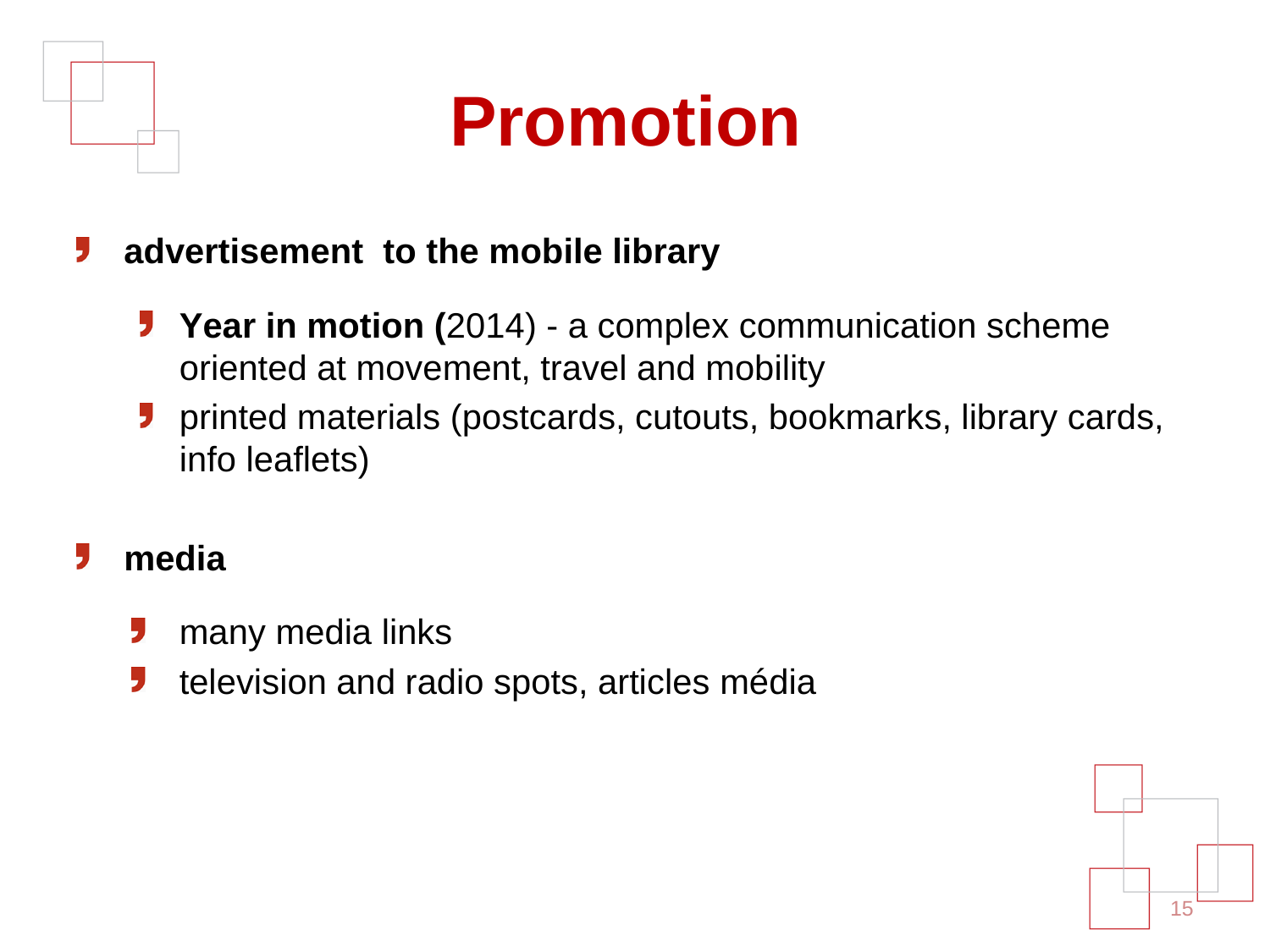

# Promotion
advertisement  to the mobile library

Year in motion (2014) - a complex communication scheme oriented at movement, travel and mobility
printed materials (postcards, cutouts, bookmarks, library cards, info leaflets)

media

many media links
television and radio spots, articles média
15